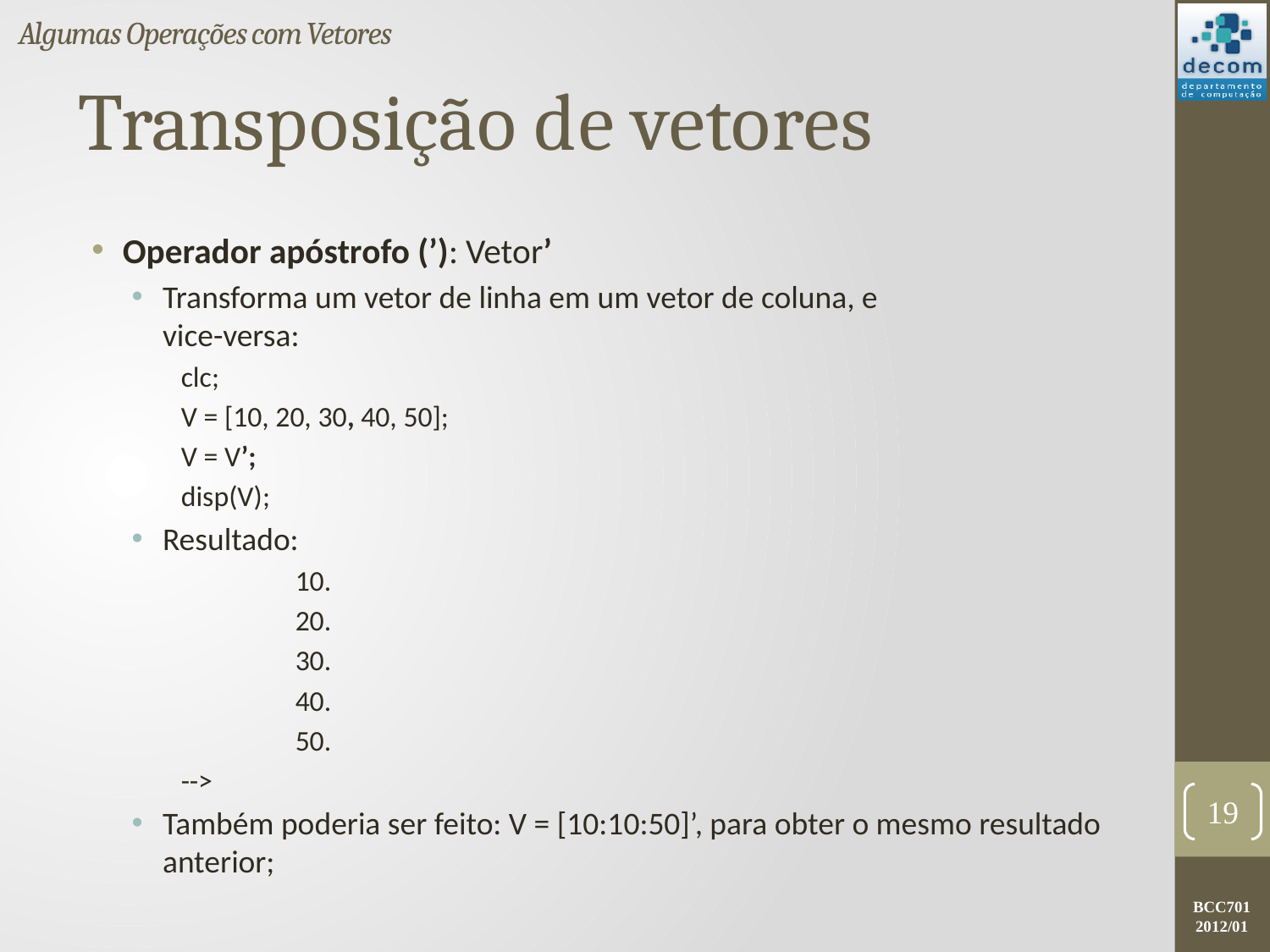

Algumas Operações com Vetores
# Transposição de vetores
Operador apóstrofo (’): Vetor’
Transforma um vetor de linha em um vetor de coluna, e
vice-versa:
clc;
V = [10, 20, 30, 40, 50];
V = V’;
disp(V);
Resultado:
	10.
	20.
	30.
	40.
	50.
-->
Também poderia ser feito: V = [10:10:50]’, para obter o mesmo resultado anterior;
19